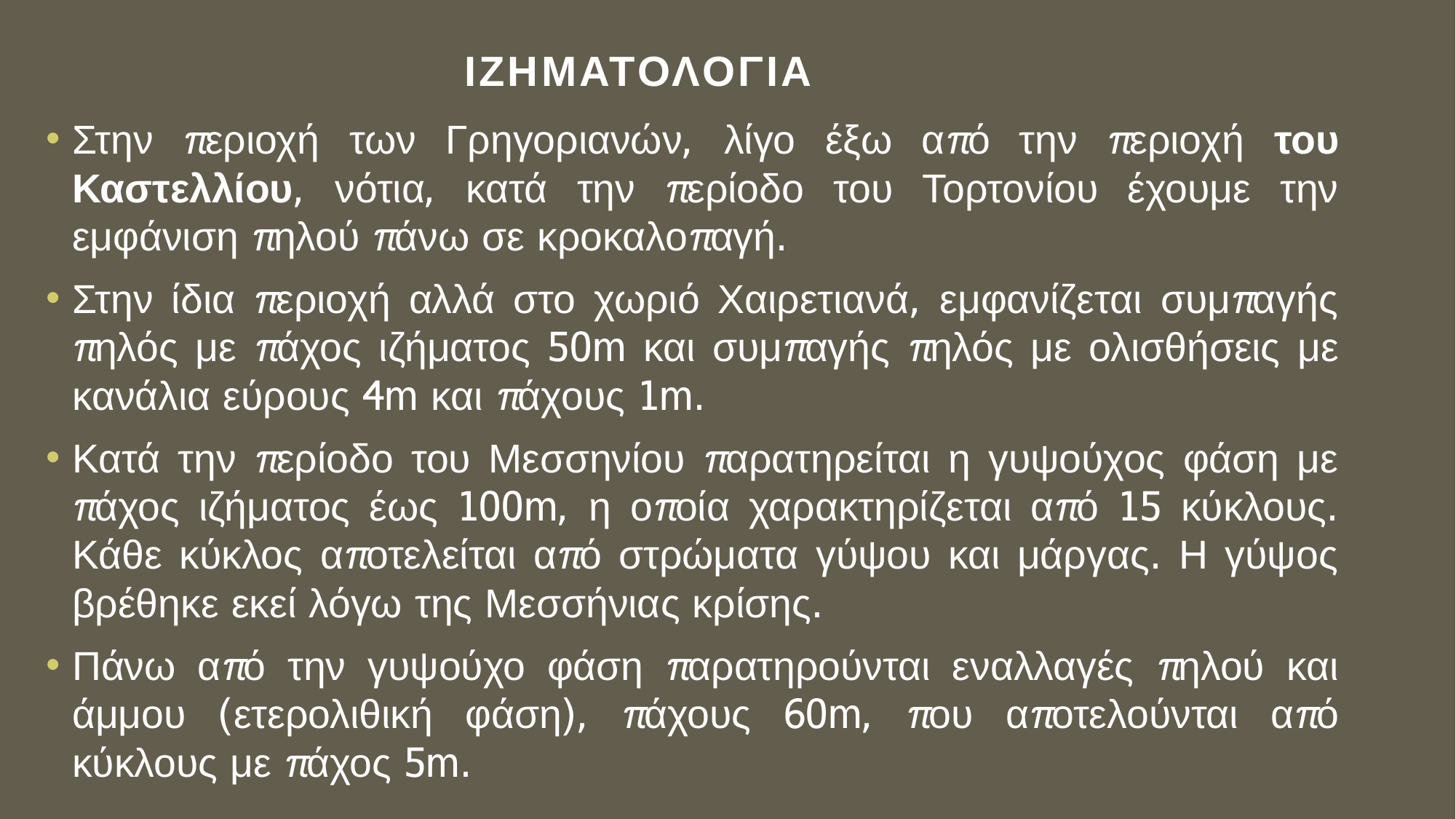

ΙΖΗΜΑΤΟΛΟΓΙΑ
Στην περιοχή των Γρηγοριανών, λίγο έξω από την περιοχή του Καστελλίου, νότια, κατά την περίοδο του Τορτονίου έχουμε την εμφάνιση πηλού πάνω σε κροκαλοπαγή.
Στην ίδια περιοχή αλλά στο χωριό Χαιρετιανά, εμφανίζεται συμπαγής πηλός με πάχος ιζήματος 50m και συμπαγής πηλός με ολισθήσεις με κανάλια εύρους 4m και πάχους 1m.
Κατά την περίοδο του Μεσσηνίου παρατηρείται η γυψούχος φάση με πάχος ιζήματος έως 100m, η οποία χαρακτηρίζεται από 15 κύκλους. Κάθε κύκλος αποτελείται από στρώματα γύψου και μάργας. Η γύψος βρέθηκε εκεί λόγω της Μεσσήνιας κρίσης.
Πάνω από την γυψούχο φάση παρατηρούνται εναλλαγές πηλού και άμμου (ετερολιθική φάση), πάχους 60m, που αποτελούνται από κύκλους με πάχος 5m.